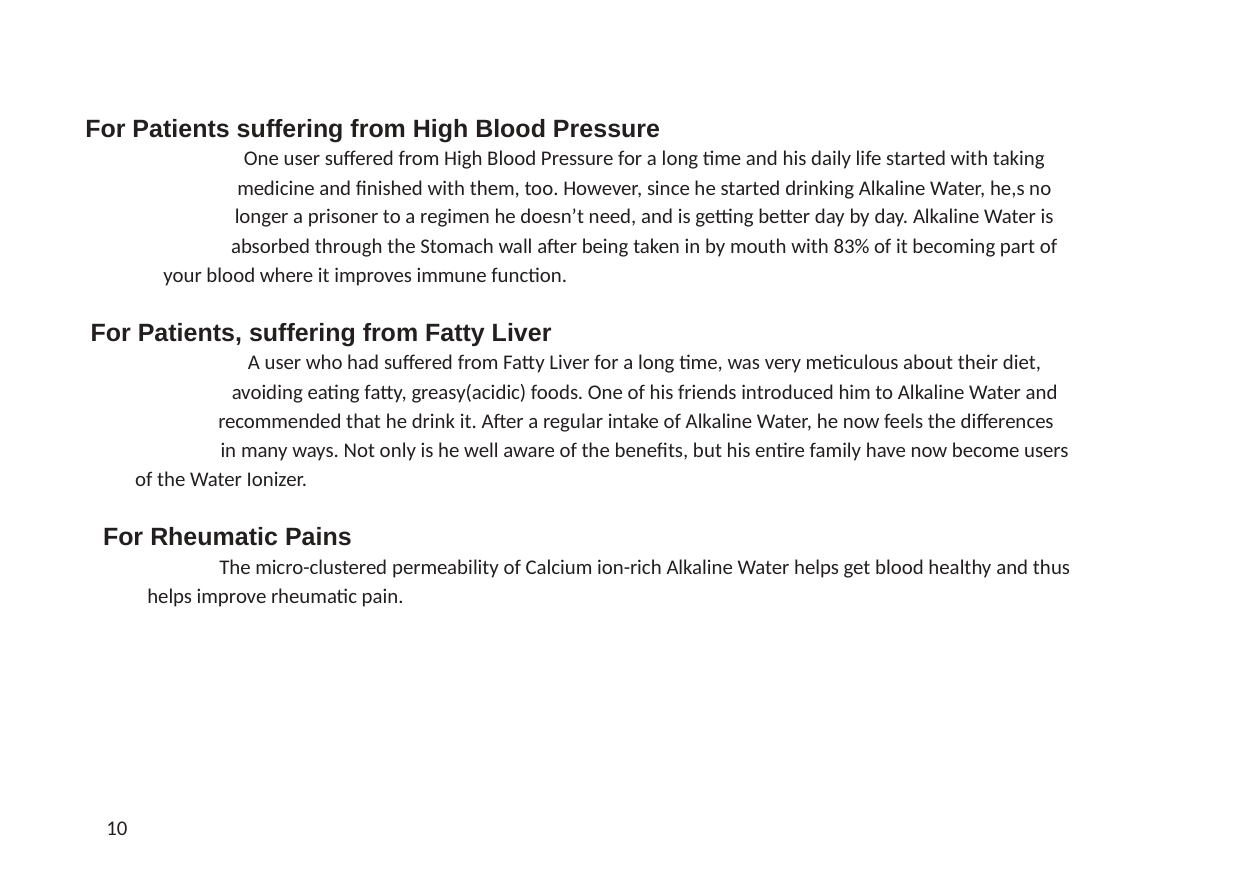

For Patients suffering from High Blood Pressure
One user suffered from High Blood Pressure for a long time and his daily life started with taking
medicine and finished with them, too. However, since he started drinking Alkaline Water, he,s no
longer a prisoner to a regimen he doesn’t need, and is getting better day by day. Alkaline Water is
absorbed through the Stomach wall after being taken in by mouth with 83% of it becoming part of
your blood where it improves immune function.
For Patients, suffering from Fatty Liver
A user who had suffered from Fatty Liver for a long time, was very meticulous about their diet,
avoiding eating fatty, greasy(acidic) foods. One of his friends introduced him to Alkaline Water and
recommended that he drink it. After a regular intake of Alkaline Water, he now feels the differences
in many ways. Not only is he well aware of the benefits, but his entire family have now become users
of the Water Ionizer.
For Rheumatic Pains
The micro-clustered permeability of Calcium ion-rich Alkaline Water helps get blood healthy and thus
helps improve rheumatic pain.
10